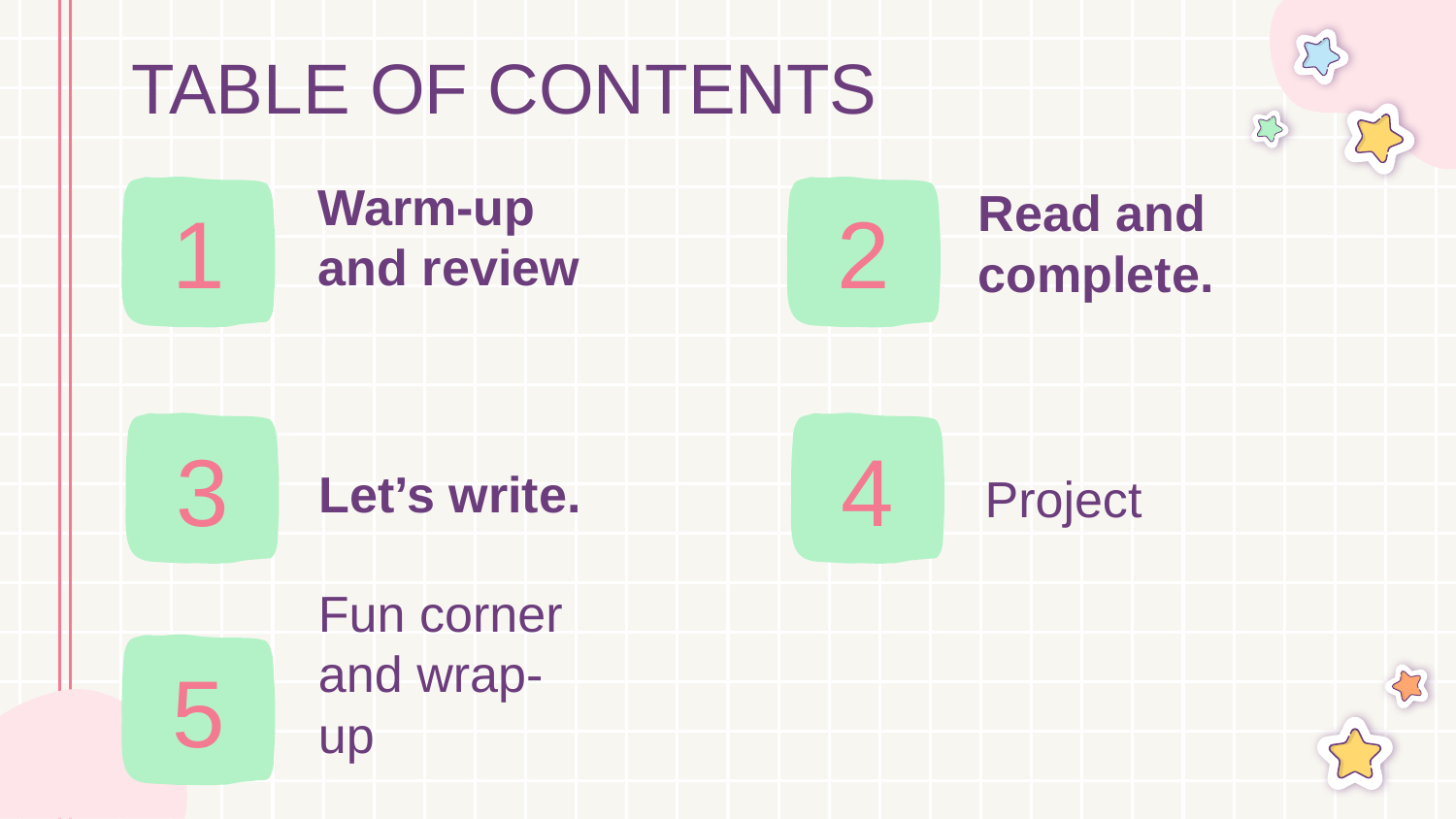

TABLE OF CONTENTS

# Warm-up and review
Read and complete.

1
2

3
4
Let’s write.
Project

5

Fun corner and wrap-up